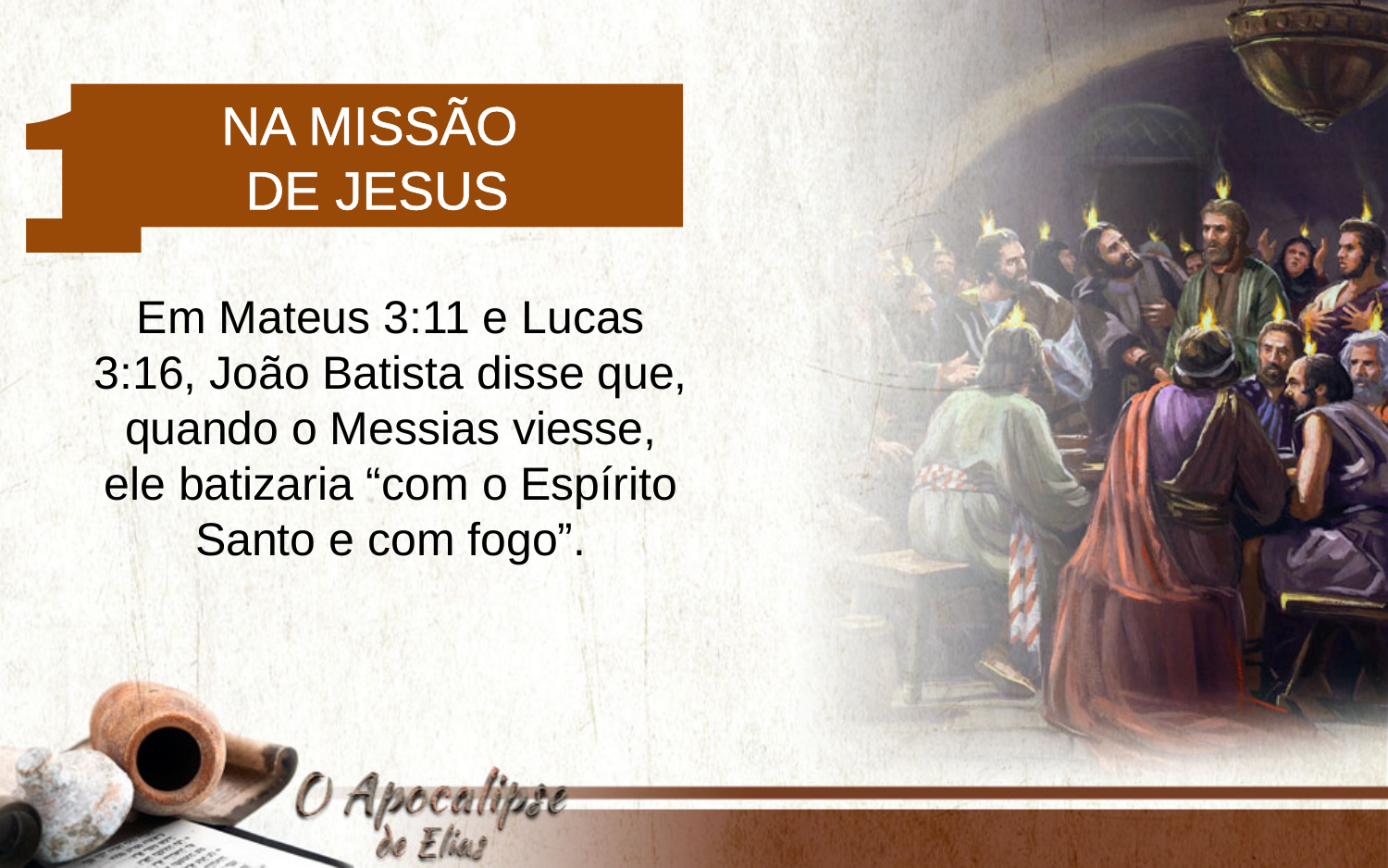

1
Na missão
de Jesus
Em Mateus 3:11 e Lucas 3:16, João Batista disse que, quando o Messias viesse, ele batizaria “com o Espírito Santo e com fogo”.